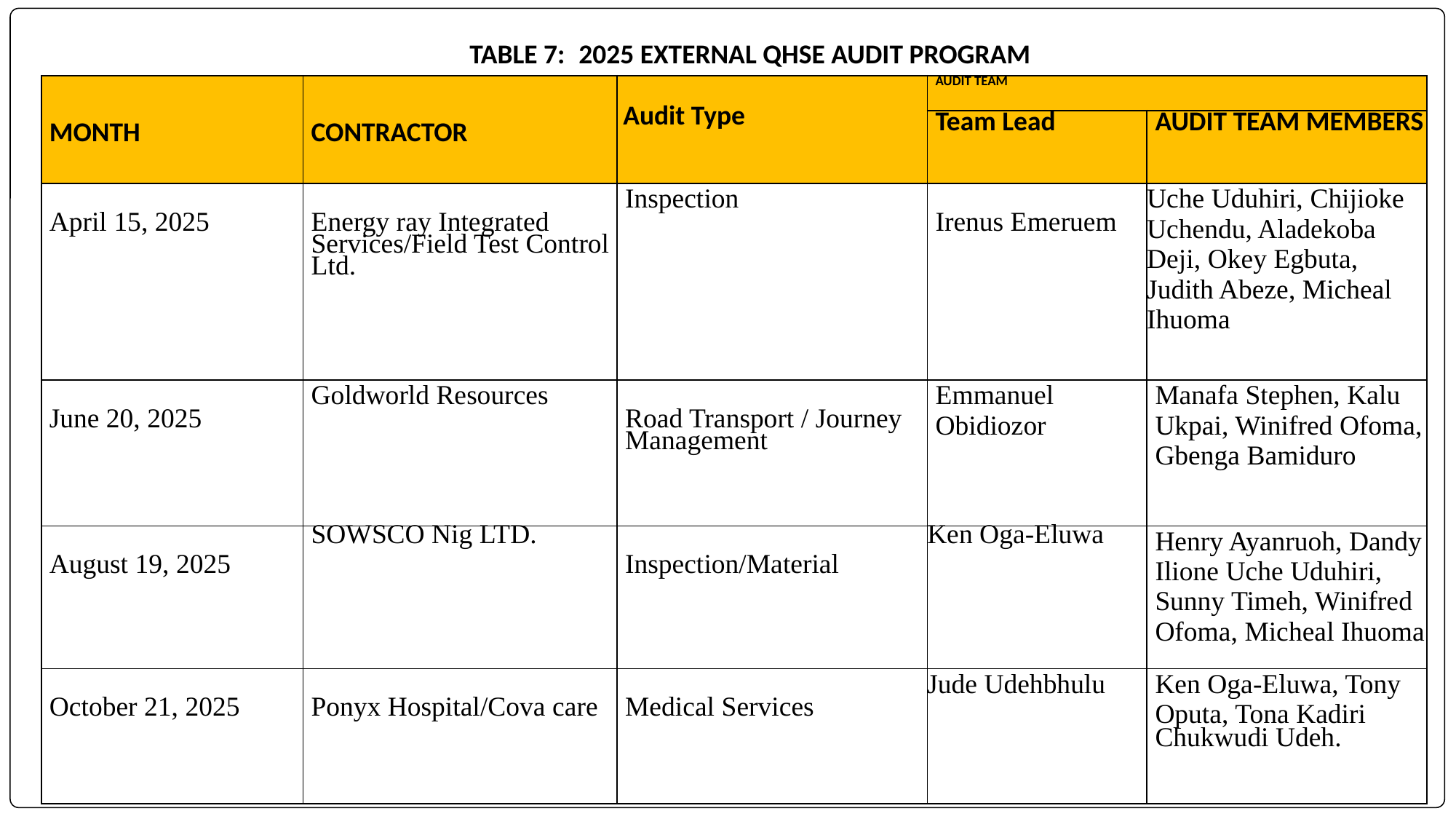

TABLE 7:	2025 EXTERNAL QHSE AUDIT PROGRAM
| MONTH | CONTRACTOR | Audit Type | AUDIT TEAM |  |
| --- | --- | --- | --- | --- |
|  |  |  | Team Lead | AUDIT TEAM MEMBERS |
| April 15, 2025 | Energy ray Integrated Services/Field Test Control Ltd. | Inspection | Irenus Emeruem | Uche Uduhiri, Chijioke Uchendu, Aladekoba Deji, Okey Egbuta, Judith Abeze, Micheal Ihuoma |
| June 20, 2025 | Goldworld Resources | Road Transport / Journey Management | Emmanuel Obidiozor | Manafa Stephen, Kalu Ukpai, Winifred Ofoma, Gbenga Bamiduro |
| August 19, 2025 | SOWSCO Nig LTD. | Inspection/Material | Ken Oga-Eluwa | Henry Ayanruoh, Dandy Ilione Uche Uduhiri, Sunny Timeh, Winifred Ofoma, Micheal Ihuoma |
| October 21, 2025 | Ponyx Hospital/Cova care | Medical Services | Jude Udehbhulu | Ken Oga-Eluwa, Tony Oputa, Tona Kadiri Chukwudi Udeh. |